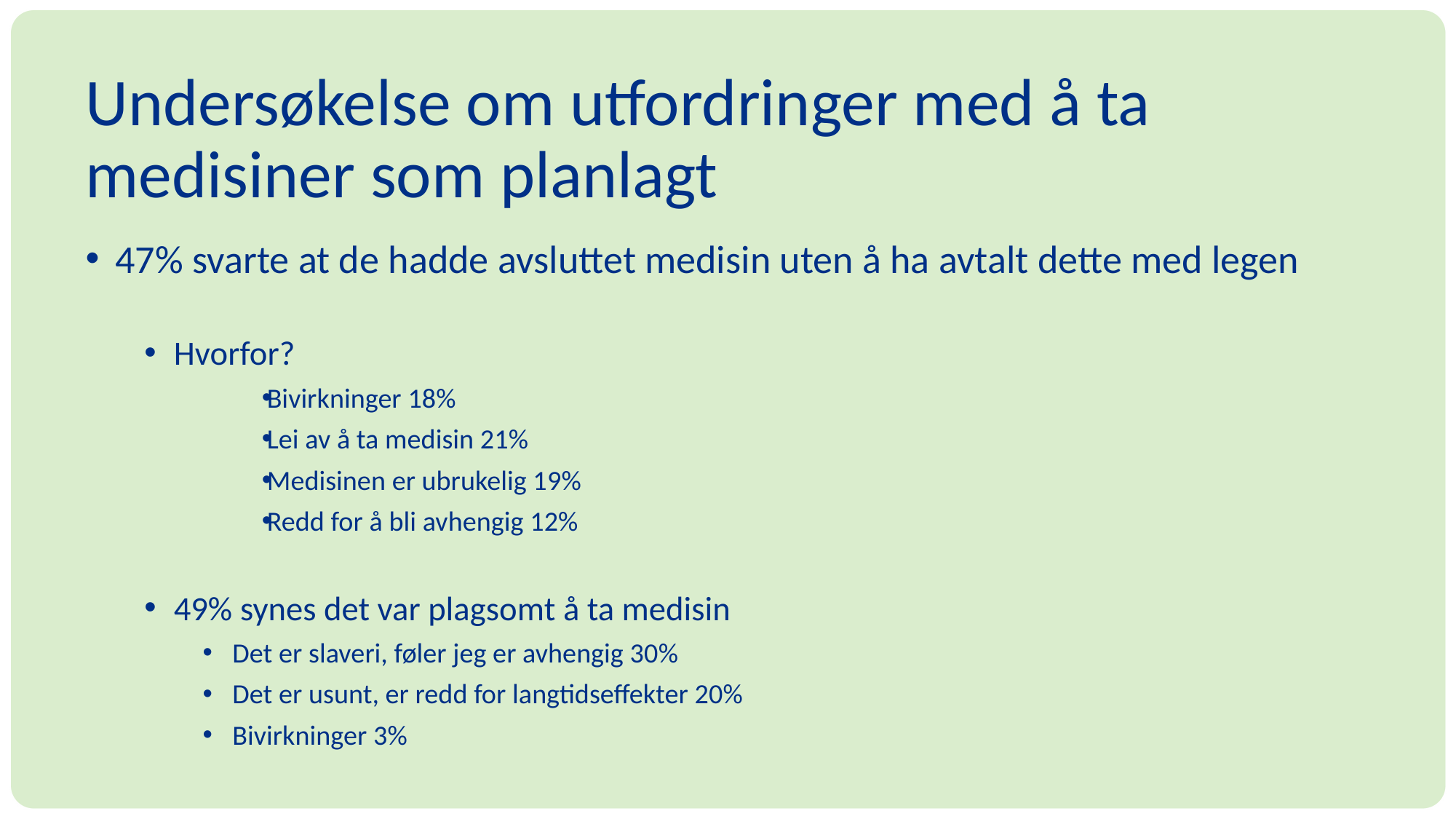

# Undersøkelse om utfordringer med å ta medisiner som planlagt
47% svarte at de hadde avsluttet medisin uten å ha avtalt dette med legen

Hvorfor?
Bivirkninger 18%
Lei av å ta medisin 21%
Medisinen er ubrukelig 19%
Redd for å bli avhengig 12%
49% synes det var plagsomt å ta medisin
Det er slaveri, føler jeg er avhengig 30%
Det er usunt, er redd for langtidseffekter 20%
Bivirkninger 3%